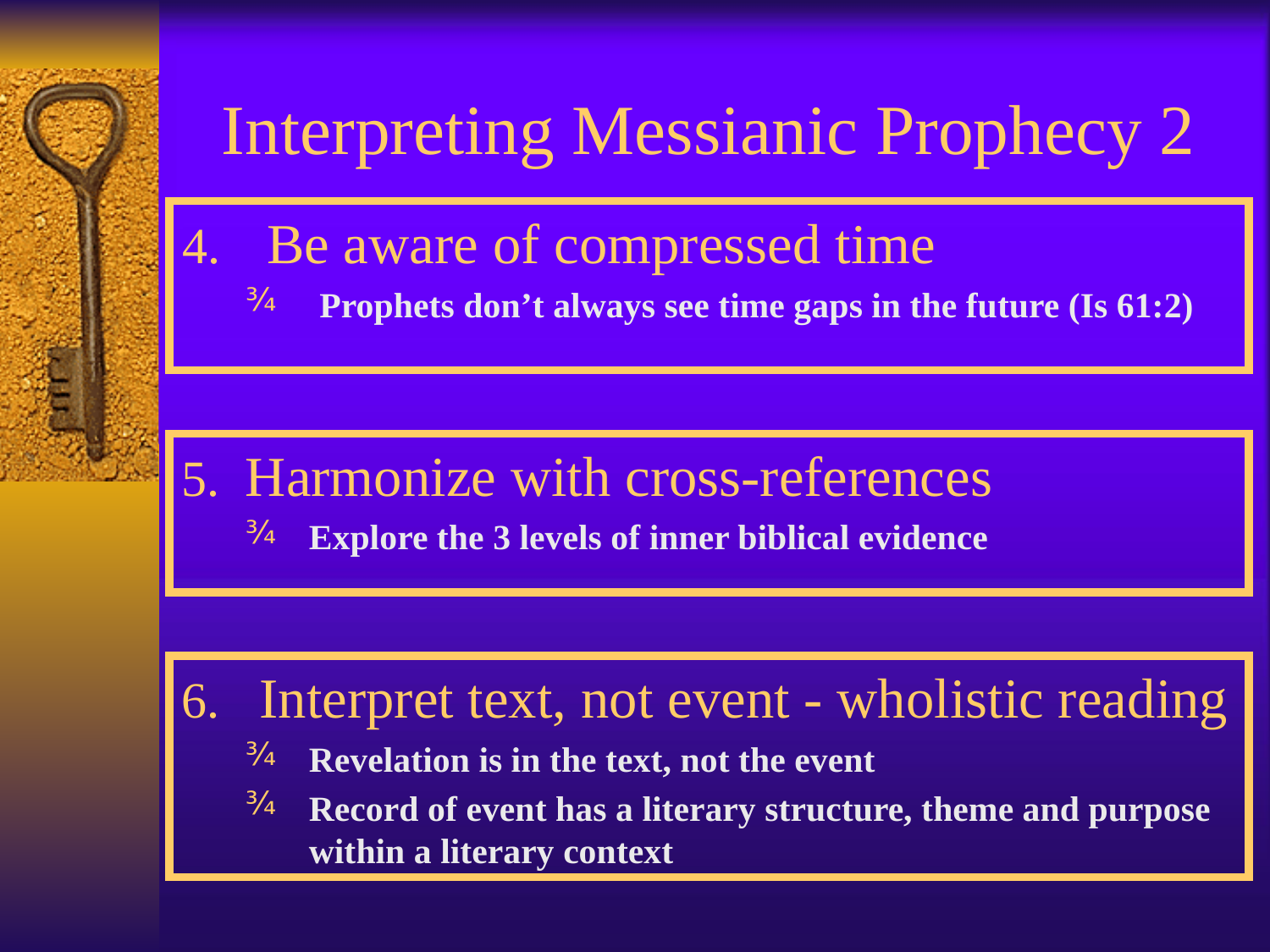

# Interpreting Messianic Prophecy 2
Be aware of compressed time
Prophets don’t always see time gaps in the future (Is 61:2)
Harmonize with cross-references
Explore the 3 levels of inner biblical evidence
 Interpret text, not event - wholistic reading
Revelation is in the text, not the event
Record of event has a literary structure, theme and purpose within a literary context